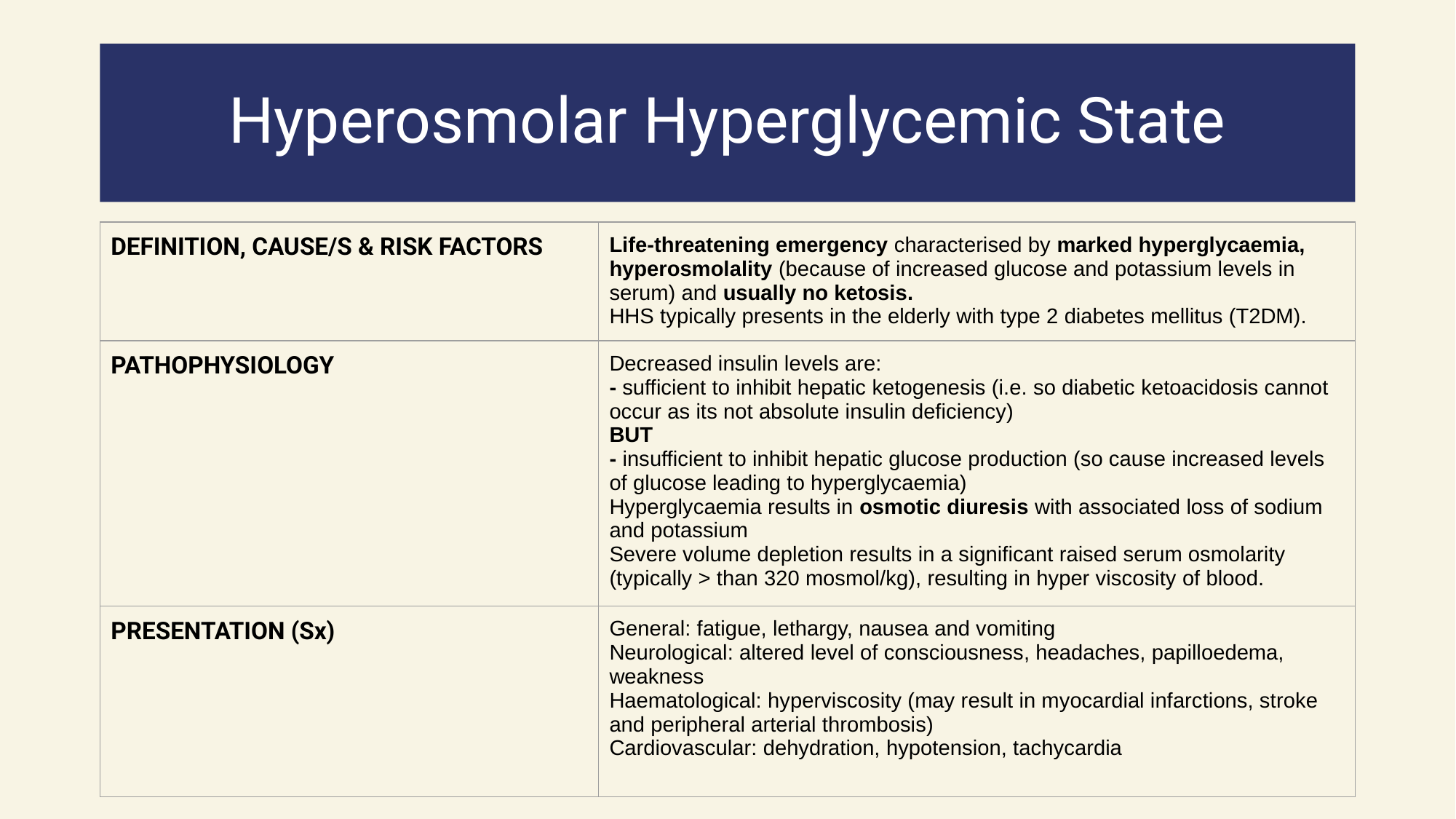

# Hyperosmolar Hyperglycemic State
| DEFINITION, CAUSE/S & RISK FACTORS | Life-threatening emergency characterised by marked hyperglycaemia, hyperosmolality (because of increased glucose and potassium levels in serum) and usually no ketosis. HHS typically presents in the elderly with type 2 diabetes mellitus (T2DM). |
| --- | --- |
| PATHOPHYSIOLOGY | Decreased insulin levels are:  - sufficient to inhibit hepatic ketogenesis (i.e. so diabetic ketoacidosis cannot occur as its not absolute insulin deficiency) BUT - insufficient to inhibit hepatic glucose production (so cause increased levels of glucose leading to hyperglycaemia) Hyperglycaemia results in osmotic diuresis with associated loss of sodium and potassium Severe volume depletion results in a significant raised serum osmolarity (typically > than 320 mosmol/kg), resulting in hyper viscosity of blood. |
| PRESENTATION (Sx) | General: fatigue, lethargy, nausea and vomiting Neurological: altered level of consciousness, headaches, papilloedema, weakness Haematological: hyperviscosity (may result in myocardial infarctions, stroke and peripheral arterial thrombosis) Cardiovascular: dehydration, hypotension, tachycardia |